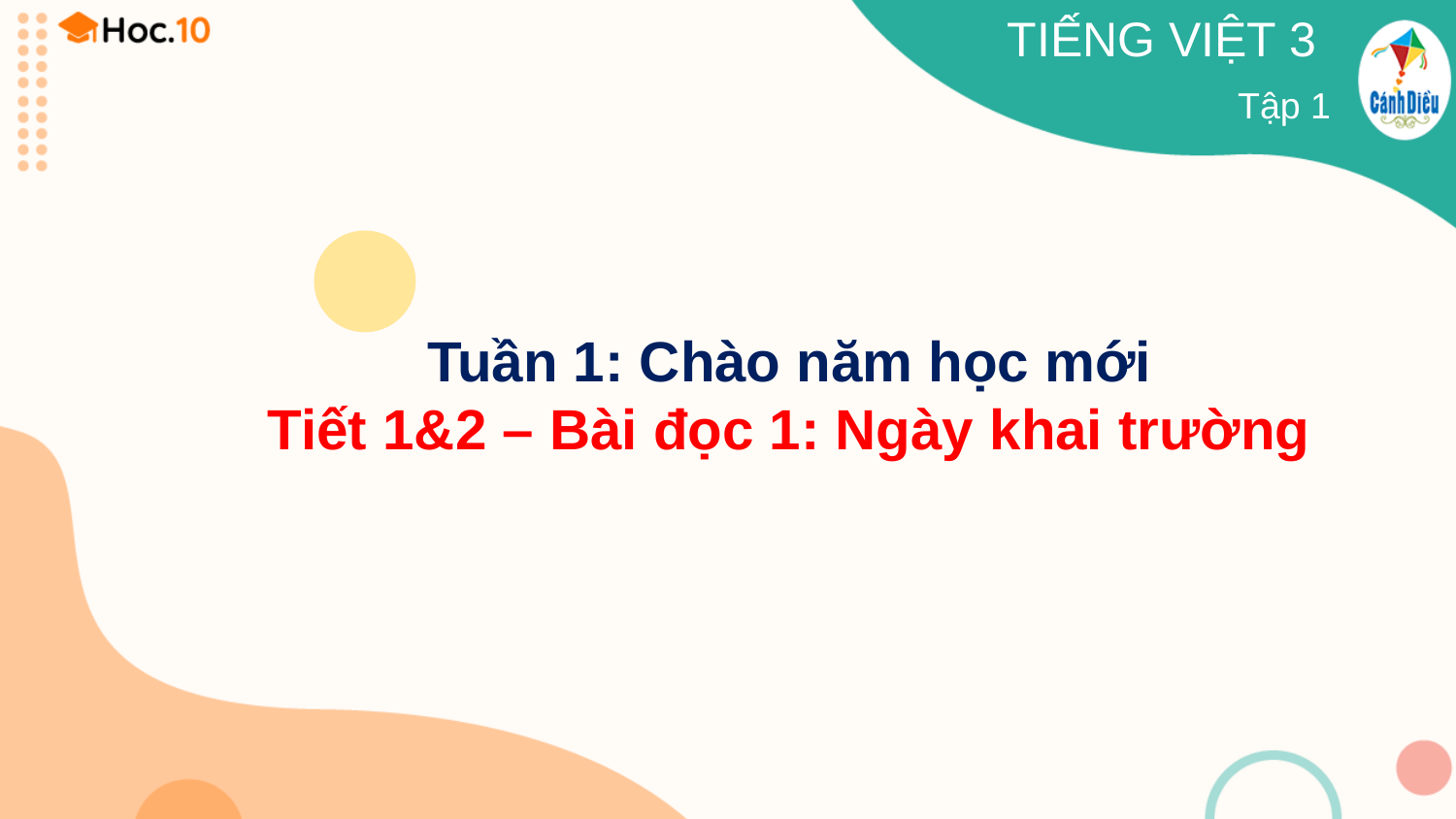

TIẾNG VIỆT 3
Tập 1
Tuần 1: Chào năm học mới
Tiết 1&2 – Bài đọc 1: Ngày khai trường